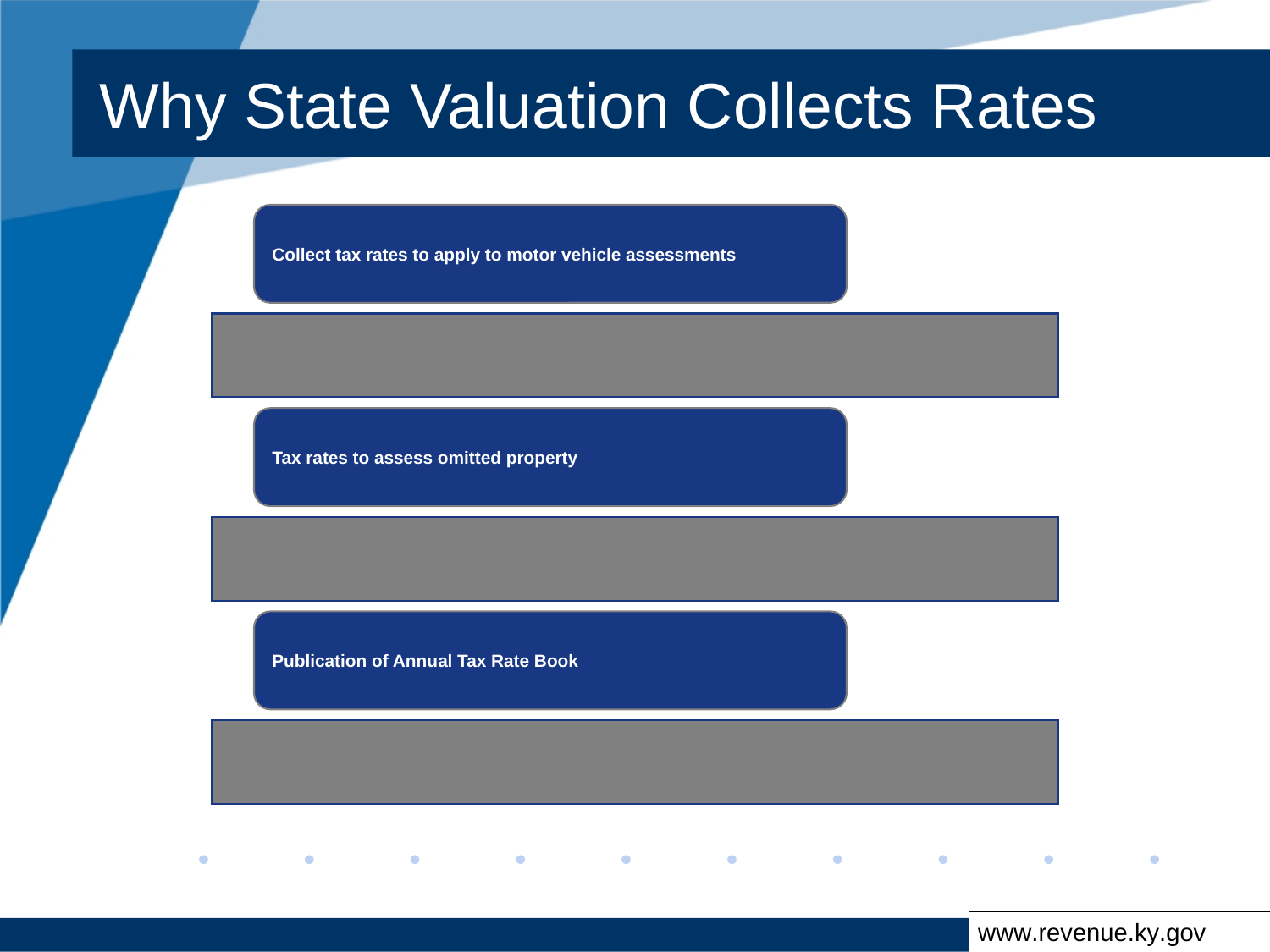

# Why State Valuation Collects Rates
Collect tax rates to apply to motor vehicle assessments
Tax rates to assess omitted property
Publication of Annual Tax Rate Book